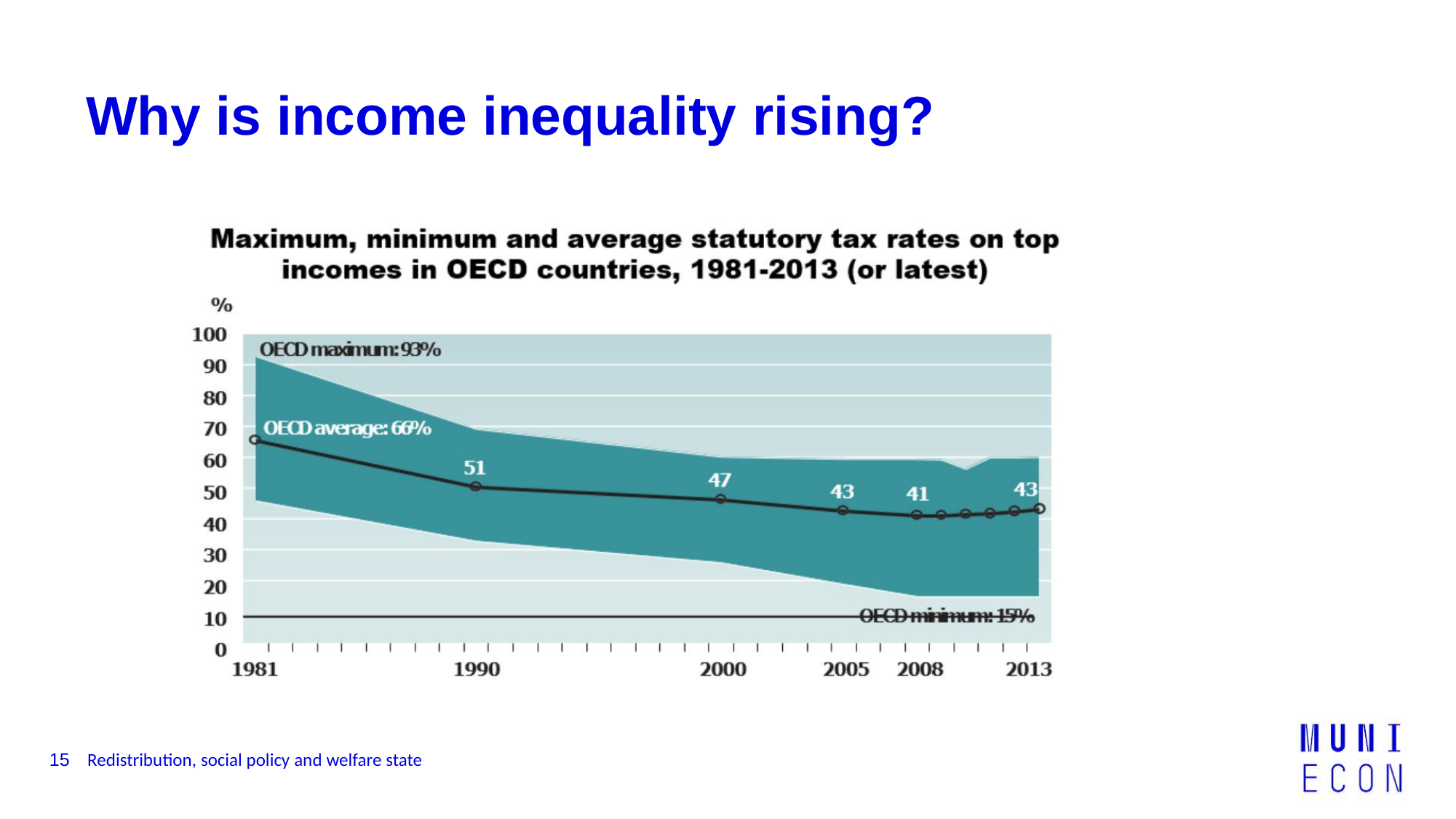

Why is income inequality rising?
15 Redistribution, social policy and welfare state